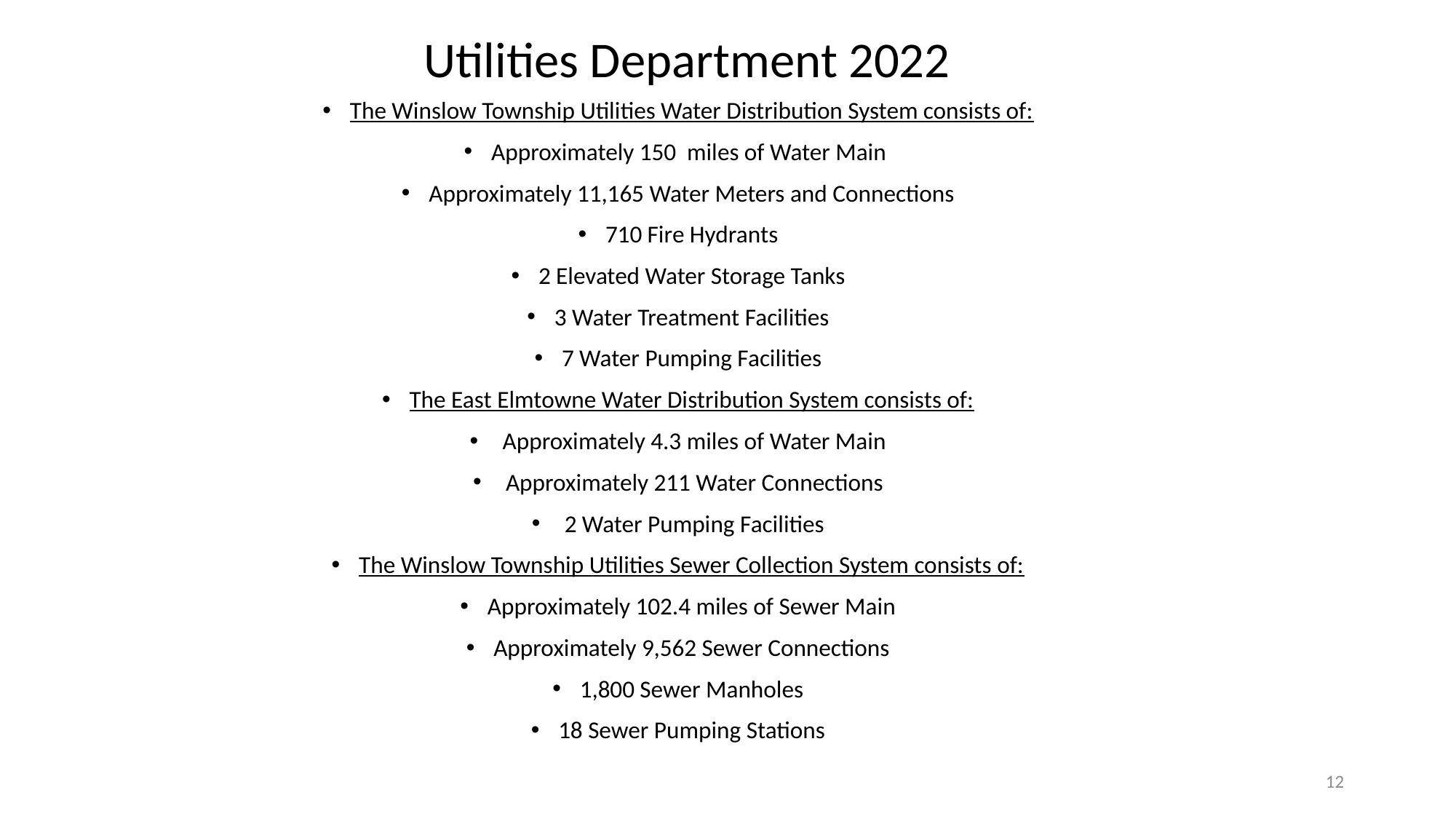

Utilities Department 2022
The Winslow Township Utilities Water Distribution System consists of:
Approximately 150  miles of Water Main
Approximately 11,165 Water Meters and Connections
710 Fire Hydrants
2 Elevated Water Storage Tanks
3 Water Treatment Facilities
7 Water Pumping Facilities
The East Elmtowne Water Distribution System consists of:
 Approximately 4.3 miles of Water Main
 Approximately 211 Water Connections
 2 Water Pumping Facilities
The Winslow Township Utilities Sewer Collection System consists of:
Approximately 102.4 miles of Sewer Main
Approximately 9,562 Sewer Connections
1,800 Sewer Manholes
18 Sewer Pumping Stations

12